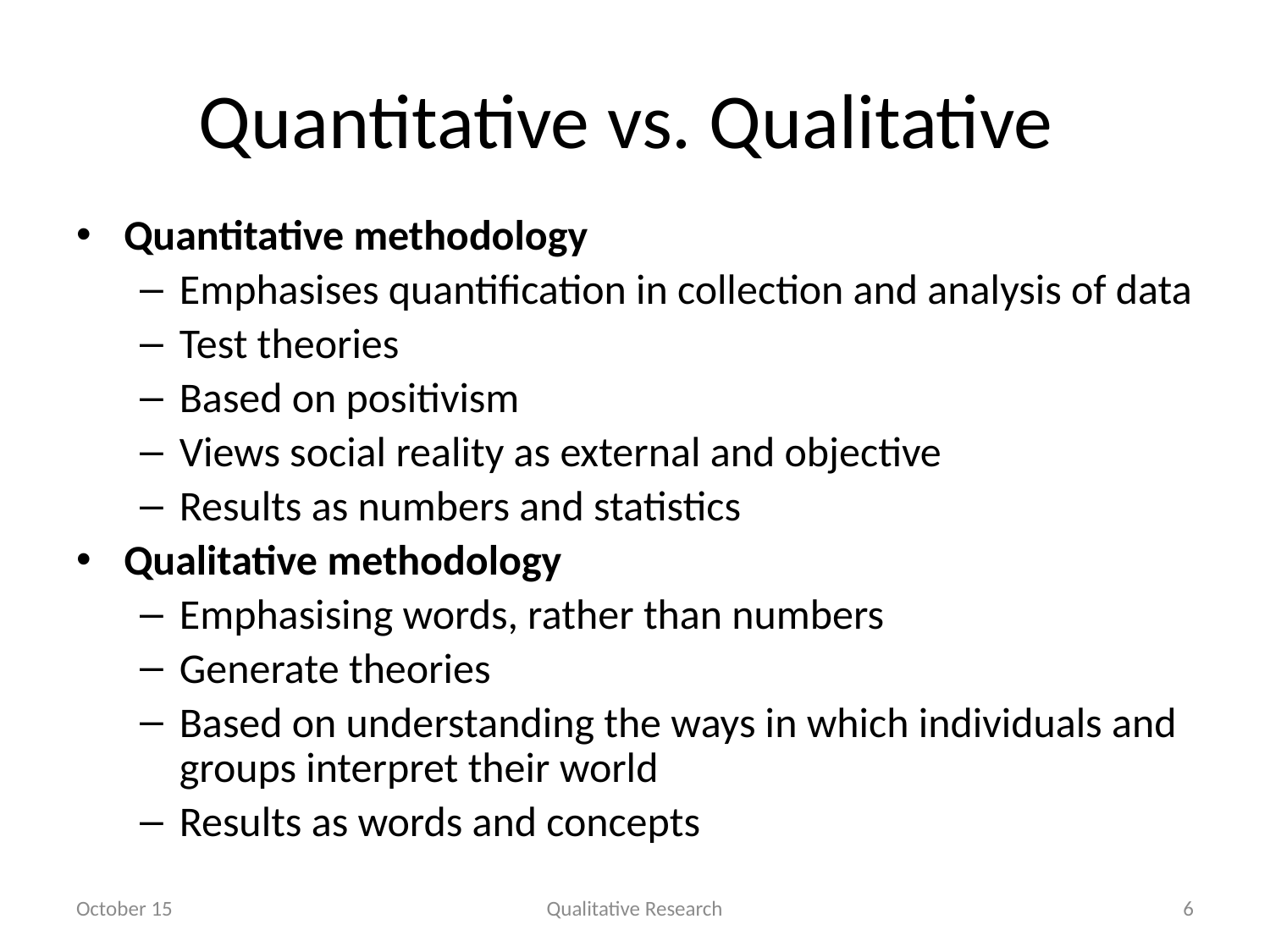

# Quantitative vs. Qualitative
Quantitative methodology
Emphasises quantification in collection and analysis of data
Test theories
Based on positivism
Views social reality as external and objective
Results as numbers and statistics
Qualitative methodology
Emphasising words, rather than numbers
Generate theories
Based on understanding the ways in which individuals and groups interpret their world
Results as words and concepts

October 15
Qualitative Research
6